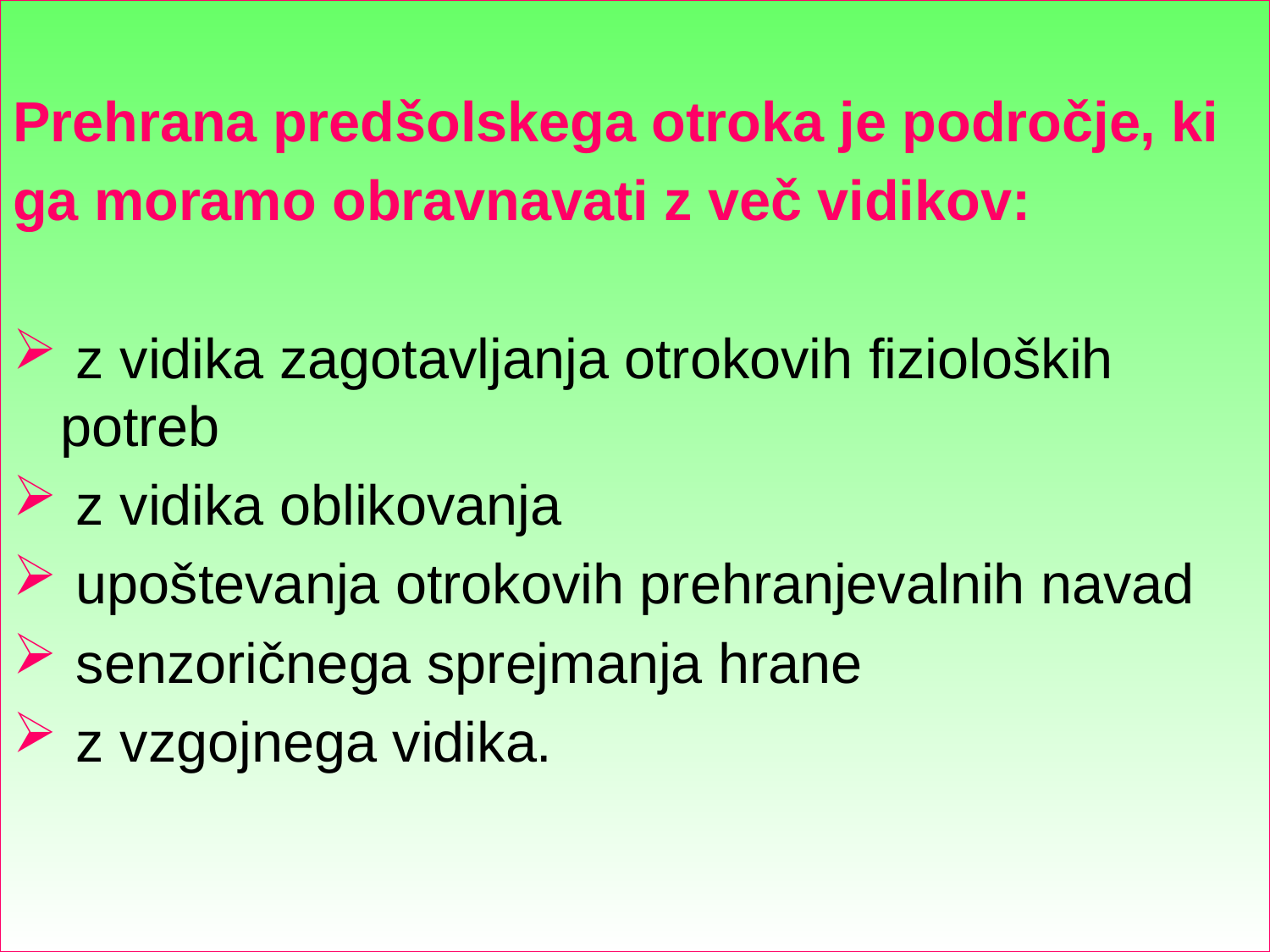

Prehrana predšolskega otroka je področje, ki
ga moramo obravnavati z več vidikov:

 z vidika zagotavljanja otrokovih fizioloških potreb
 z vidika oblikovanja
 upoštevanja otrokovih prehranjevalnih navad
 senzoričnega sprejmanja hrane
 z vzgojnega vidika.
#